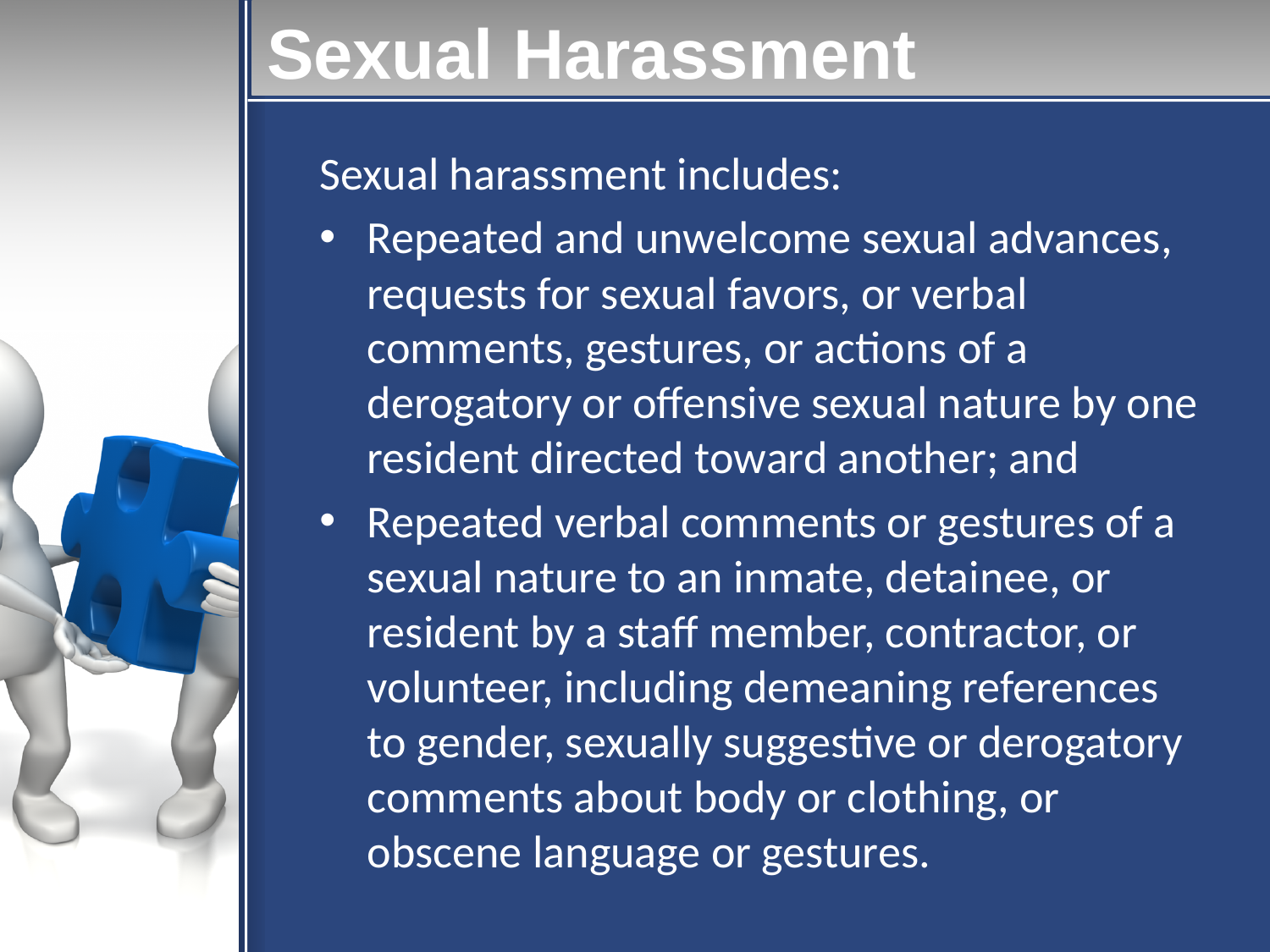

# Sexual Harassment
Sexual harassment includes:
Repeated and unwelcome sexual advances, requests for sexual favors, or verbal comments, gestures, or actions of a derogatory or offensive sexual nature by one resident directed toward another; and
Repeated verbal comments or gestures of a sexual nature to an inmate, detainee, or resident by a staff member, contractor, or volunteer, including demeaning references to gender, sexually suggestive or derogatory comments about body or clothing, or obscene language or gestures.